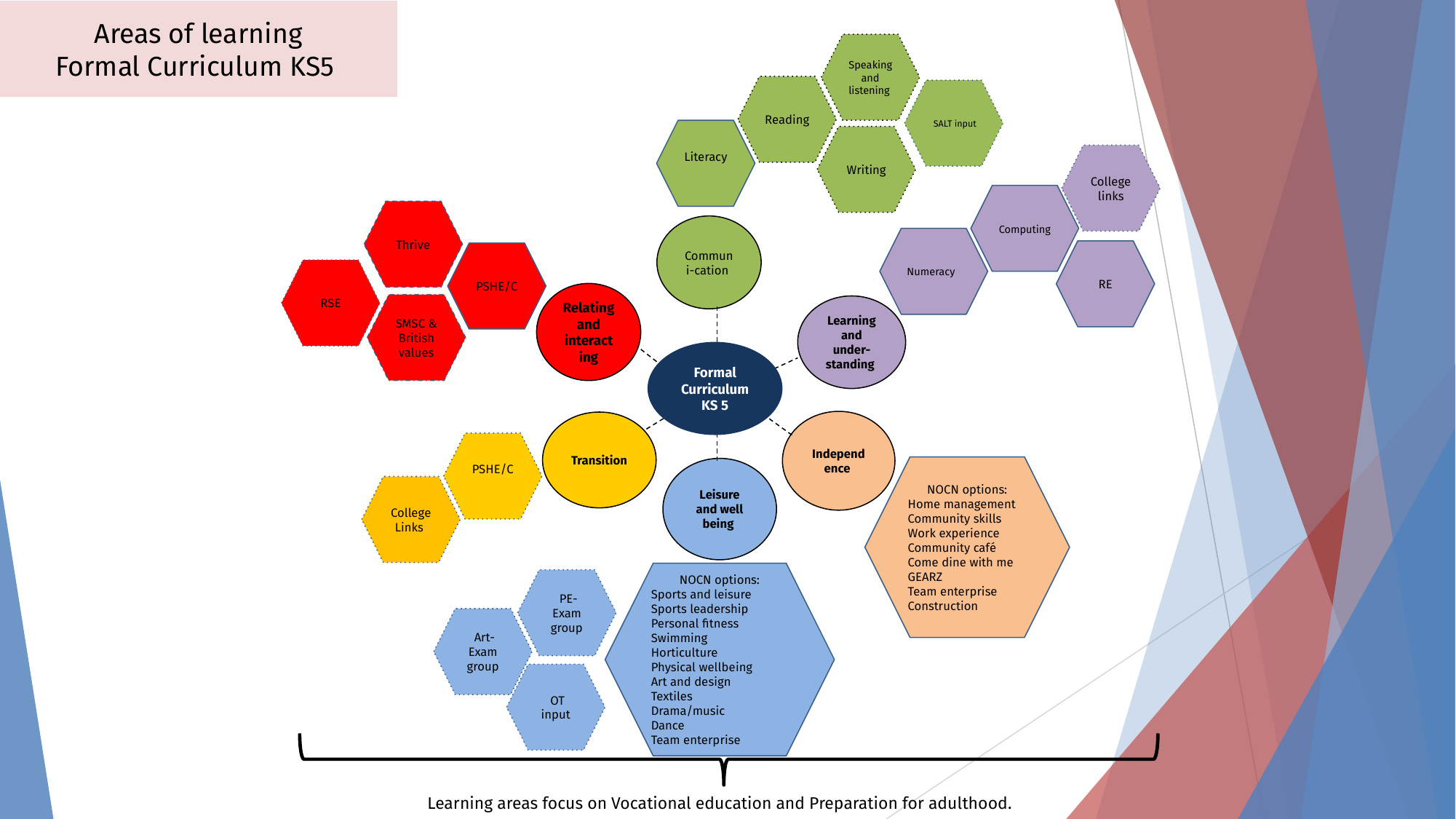

Areas of learning
Formal Curriculum KS5
Speaking and listening
Reading
 SALT input
Literacy
Writing
College links
Computing
Thrive
Communi-cation
Numeracy
RE
PSHE/C
RSE
Relating and interacting
SMSC &
British values
Learning and under-
standing

Formal Curriculum
KS 5
Independence
Transition
PSHE/C

NOCN options:
Home management
Community skills
Work experience
Community café
Come dine with me
GEARZ
Team enterprise
Construction
Leisure and well being
College
Links
NOCN options:
Sports and leisure
Sports leadership
Personal fitness
Swimming
Horticulture
Physical wellbeing
Art and design
Textiles
Drama/music
Dance
Team enterprise
 PE-Exam group
 Art-Exam group
 OT input
Learning areas focus on Vocational education and Preparation for adulthood.